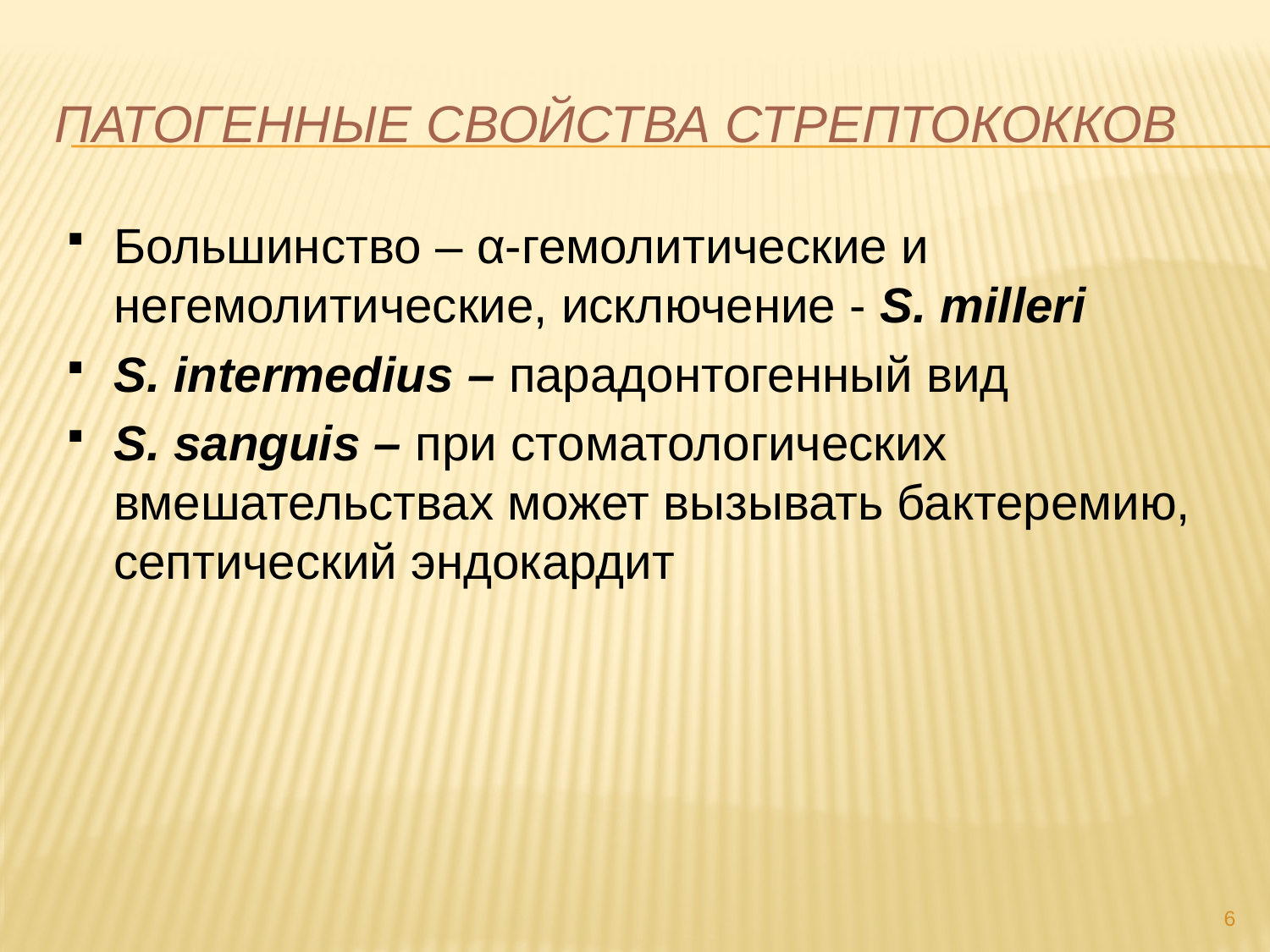

# Патогенные свойства стрептококков
Большинство – α-гемолитические и негемолитические, исключение - S. milleri
S. intermedius – парадонтогенный вид
S. sanguis – при стоматологических вмешательствах может вызывать бактеремию, септический эндокардит
6